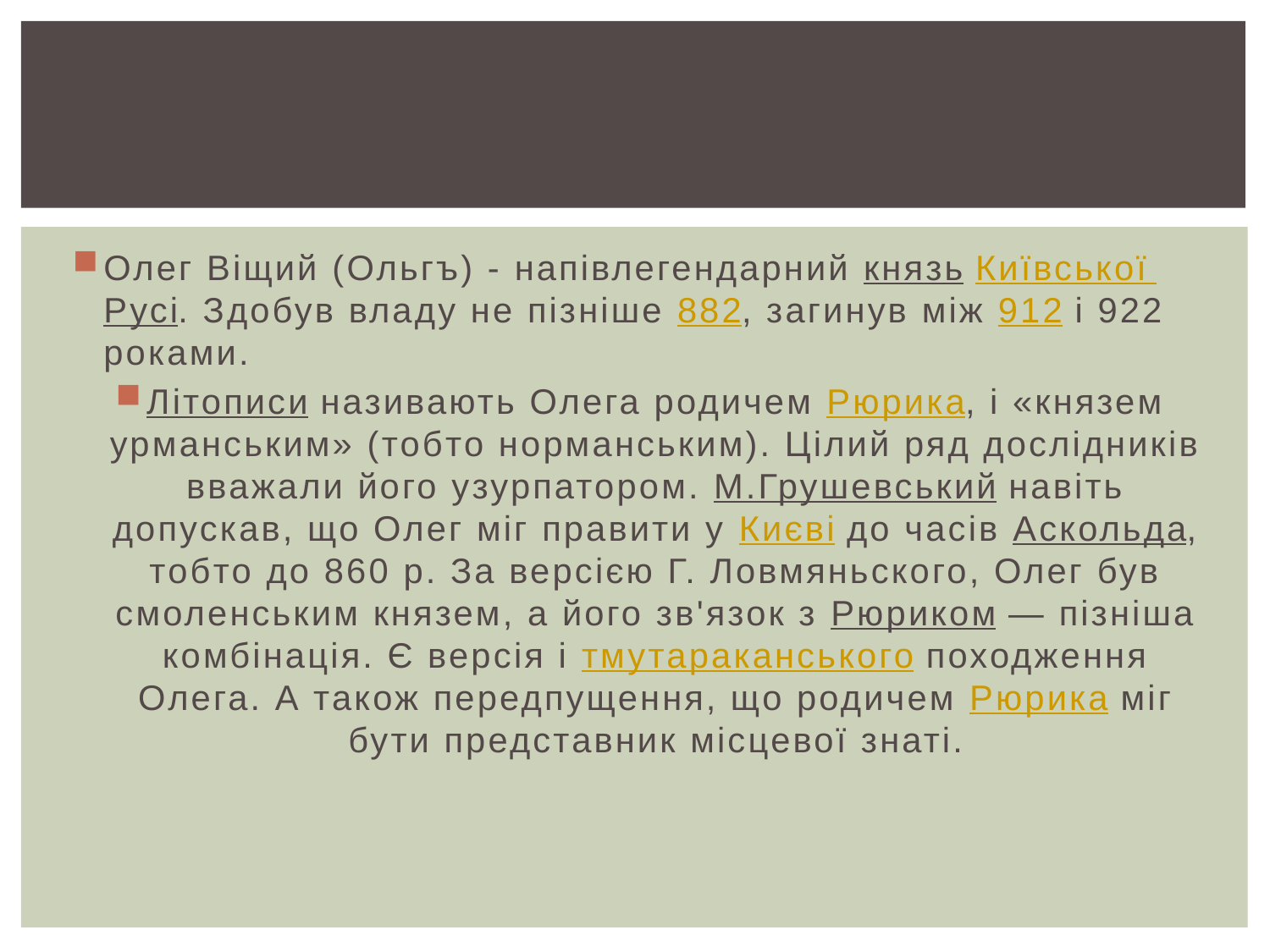

#
Олег Віщий (Ольгъ) - напівлегендарний князь Київської Русі. Здобув владу не пізніше 882, загинув між 912 і 922 роками.
Літописи називають Олега родичем Рюрика, і «князем урманським» (тобто норманським). Цілий ряд дослідників вважали його узурпатором. М.Грушевський навіть допускав, що Олег міг правити у Києві до часів Аскольда, тобто до 860 р. За версією Г. Ловмяньского, Олег був смоленським князем, а його зв'язок з Рюриком — пізніша комбінація. Є версія і тмутараканського походження Олега. А також передпущення, що родичем Рюрика міг бути представник місцевої знаті.